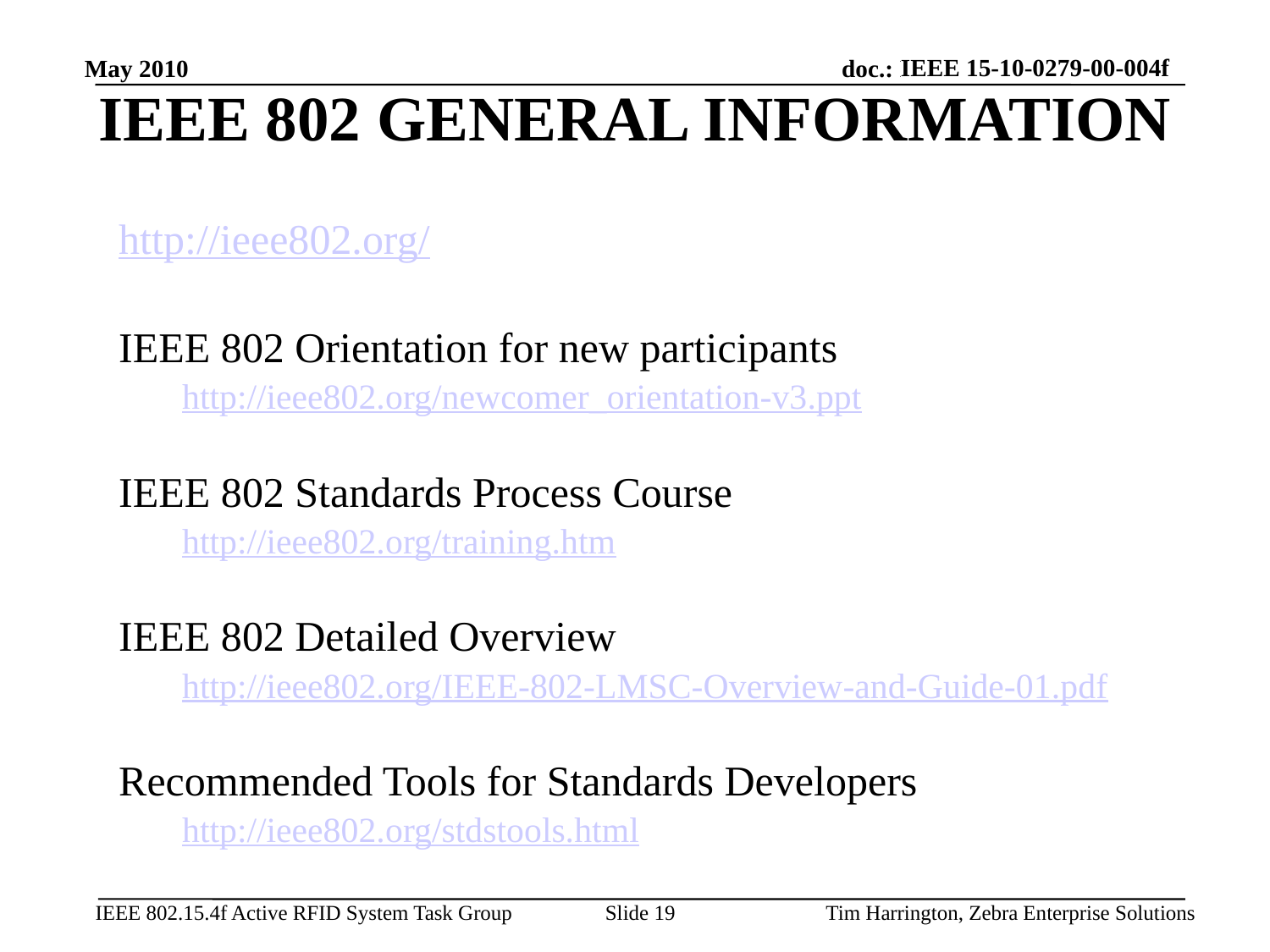

IEEE 15-10-0279-00-004f
May 2010
# IEEE 802 GENERAL INFORMATION
http://ieee802.org/

IEEE 802 Orientation for new participants
http://ieee802.org/newcomer_orientation-v3.ppt

IEEE 802 Standards Process Course
http://ieee802.org/training.htm

IEEE 802 Detailed Overview
http://ieee802.org/IEEE-802-LMSC-Overview-and-Guide-01.pdf

Recommended Tools for Standards Developers
http://ieee802.org/stdstools.html
Slide 19
Tim Harrington, Zebra Enterprise Solutions